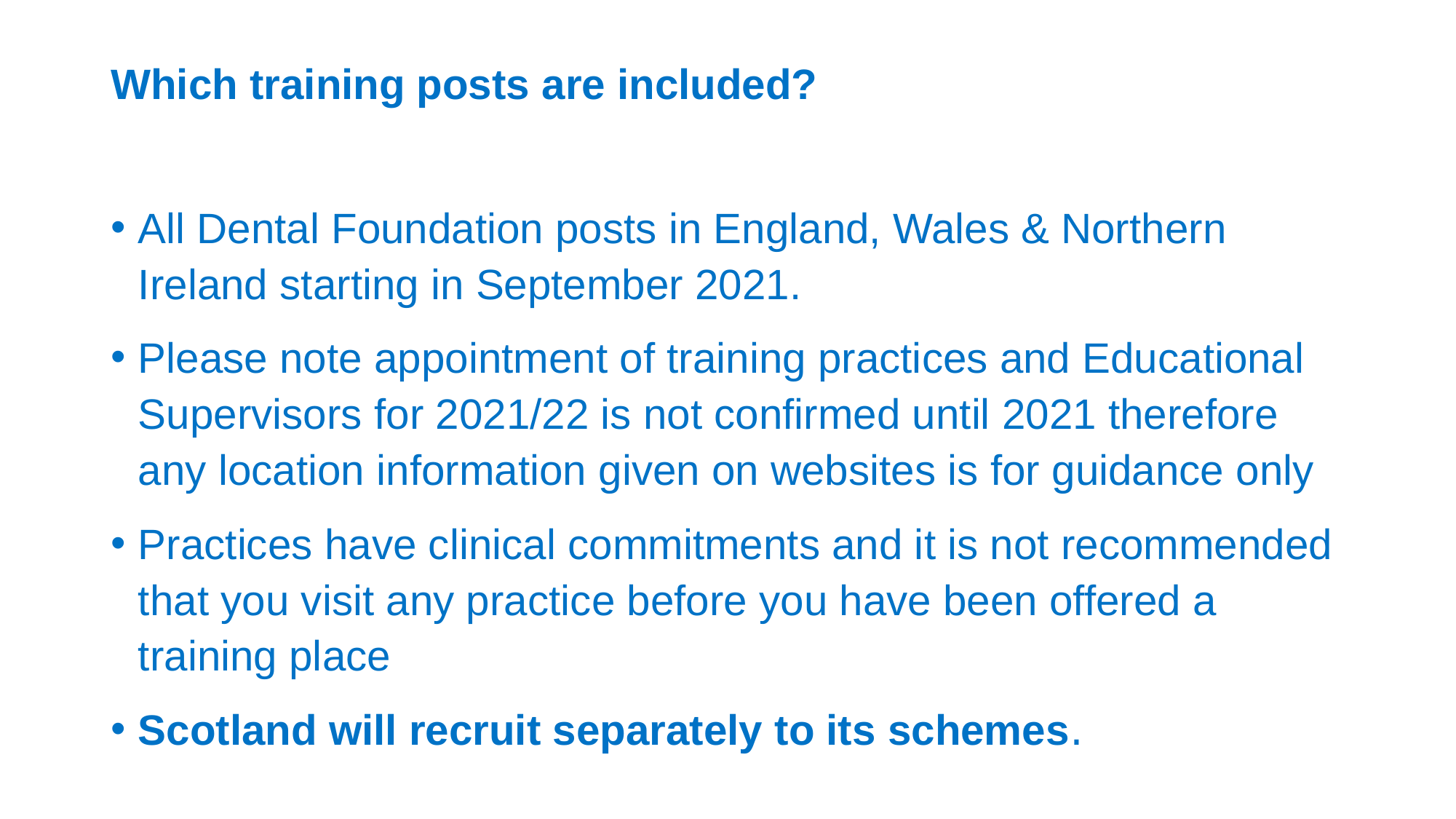

# Which training posts are included?
All Dental Foundation posts in England, Wales & Northern Ireland starting in September 2021.
Please note appointment of training practices and Educational Supervisors for 2021/22 is not confirmed until 2021 therefore any location information given on websites is for guidance only
Practices have clinical commitments and it is not recommended that you visit any practice before you have been offered a training place
Scotland will recruit separately to its schemes.